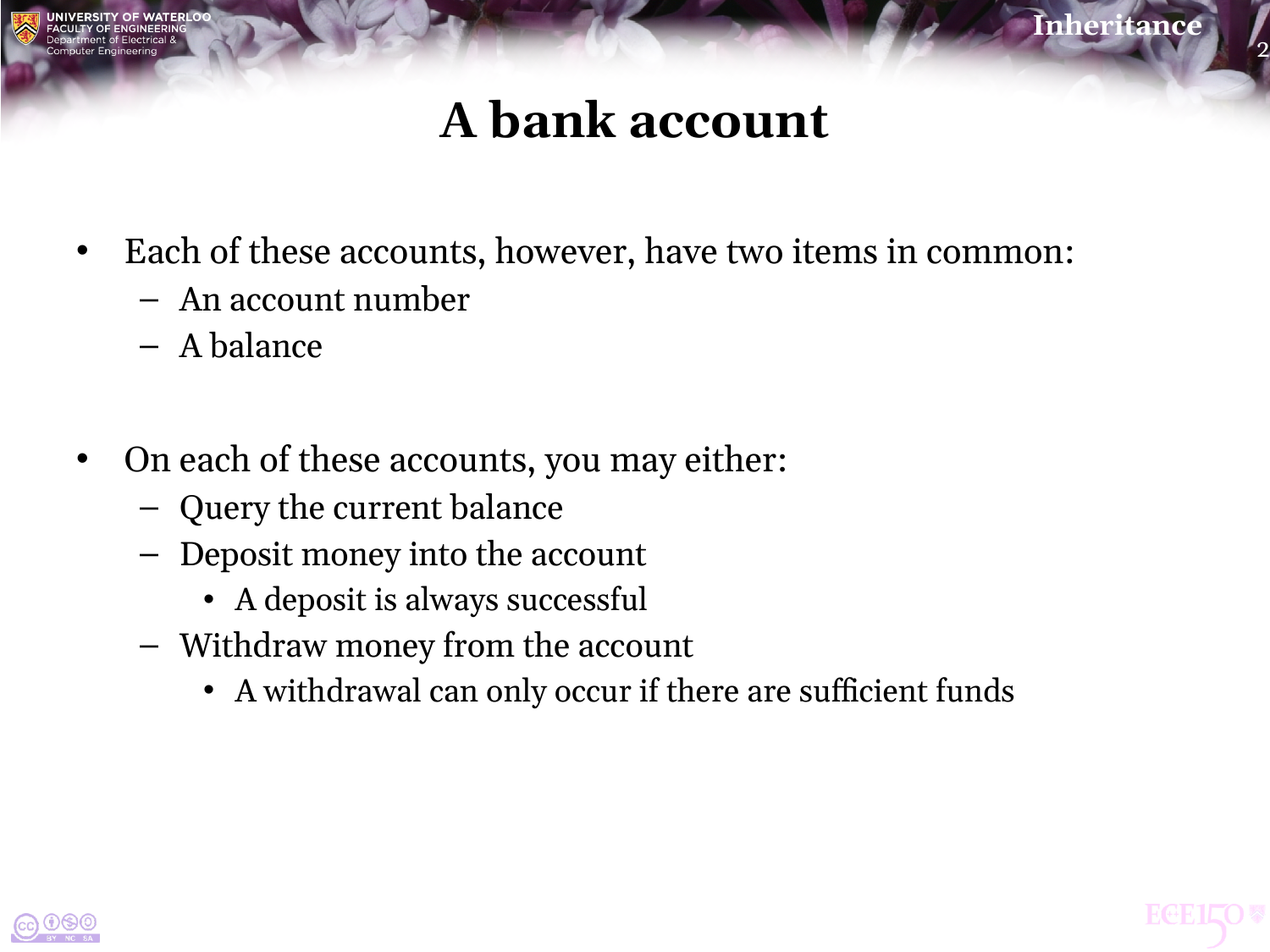

# A bank account
Each of these accounts, however, have two items in common:
An account number
A balance

On each of these accounts, you may either:
Query the current balance
Deposit money into the account
A deposit is always successful
Withdraw money from the account
A withdrawal can only occur if there are sufficient funds